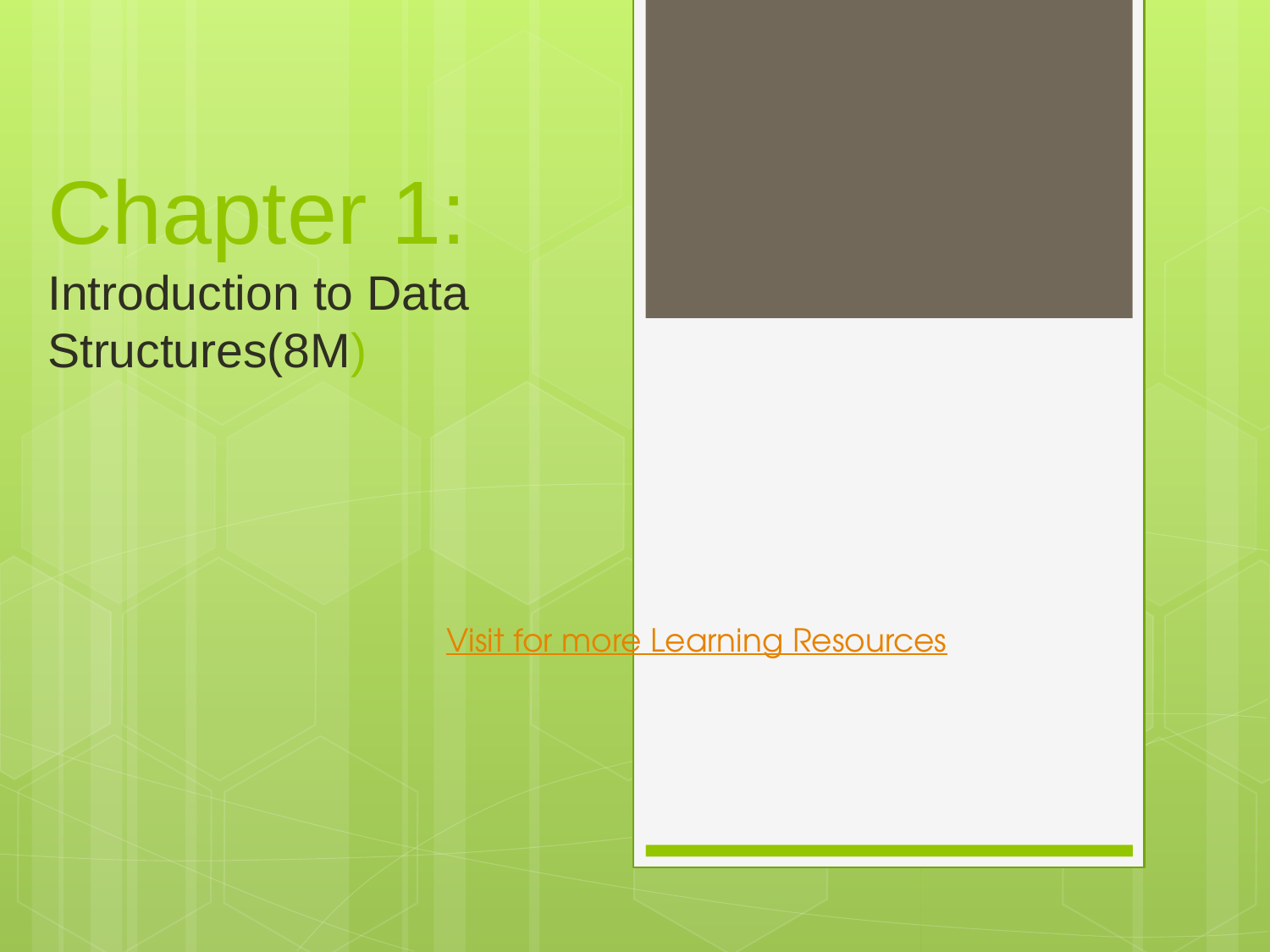

# Chapter 1: Introduction to Data Structures(8M)
Visit for more Learning Resources